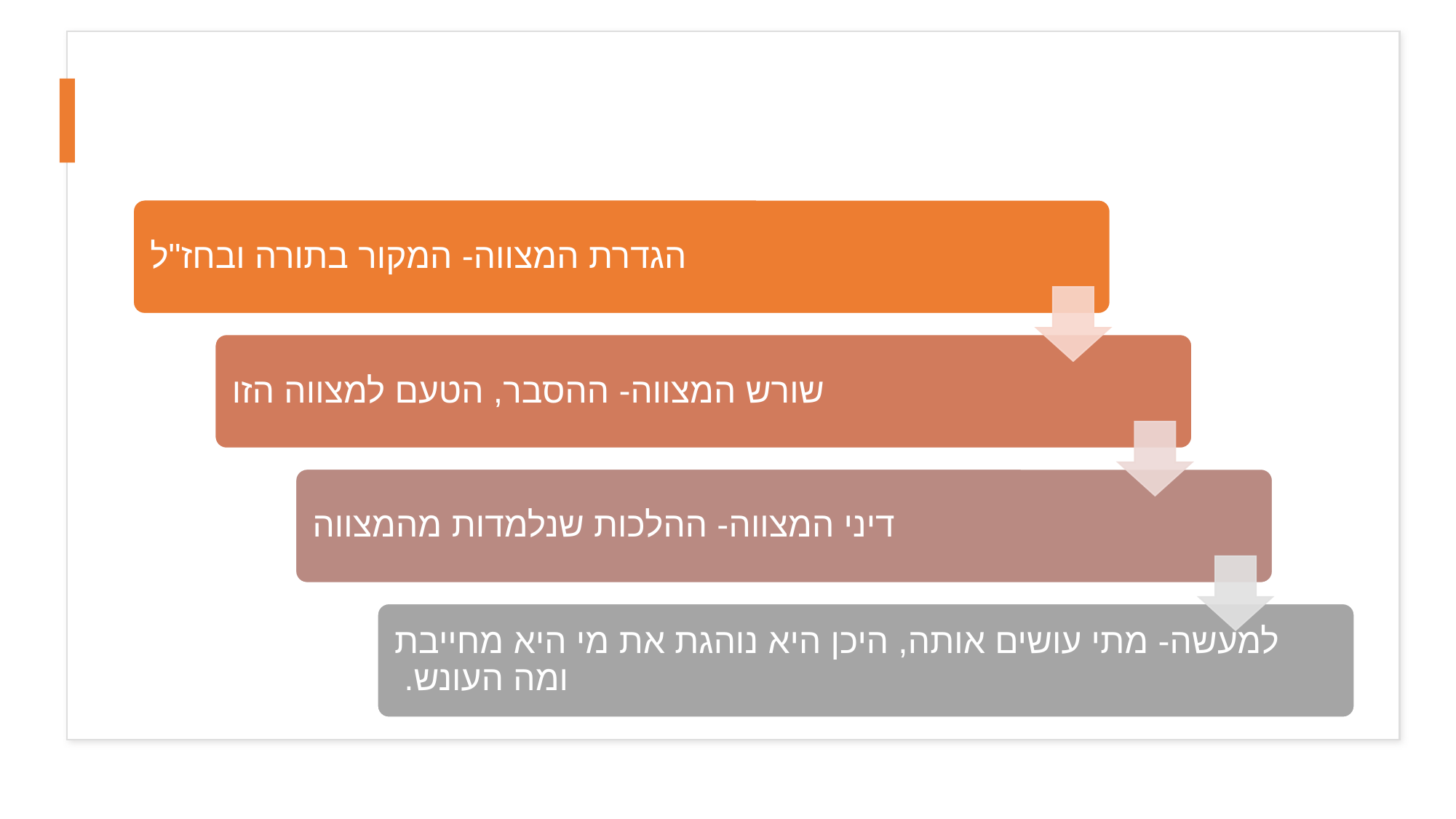

הגדרת המצווה- המקור בתורה ובחז"ל
שורש המצווה- ההסבר, הטעם למצווה הזו
דיני המצווה- ההלכות שנלמדות מהמצווה
למעשה- מתי עושים אותה, היכן היא נוהגת את מי היא מחייבת ומה העונש.